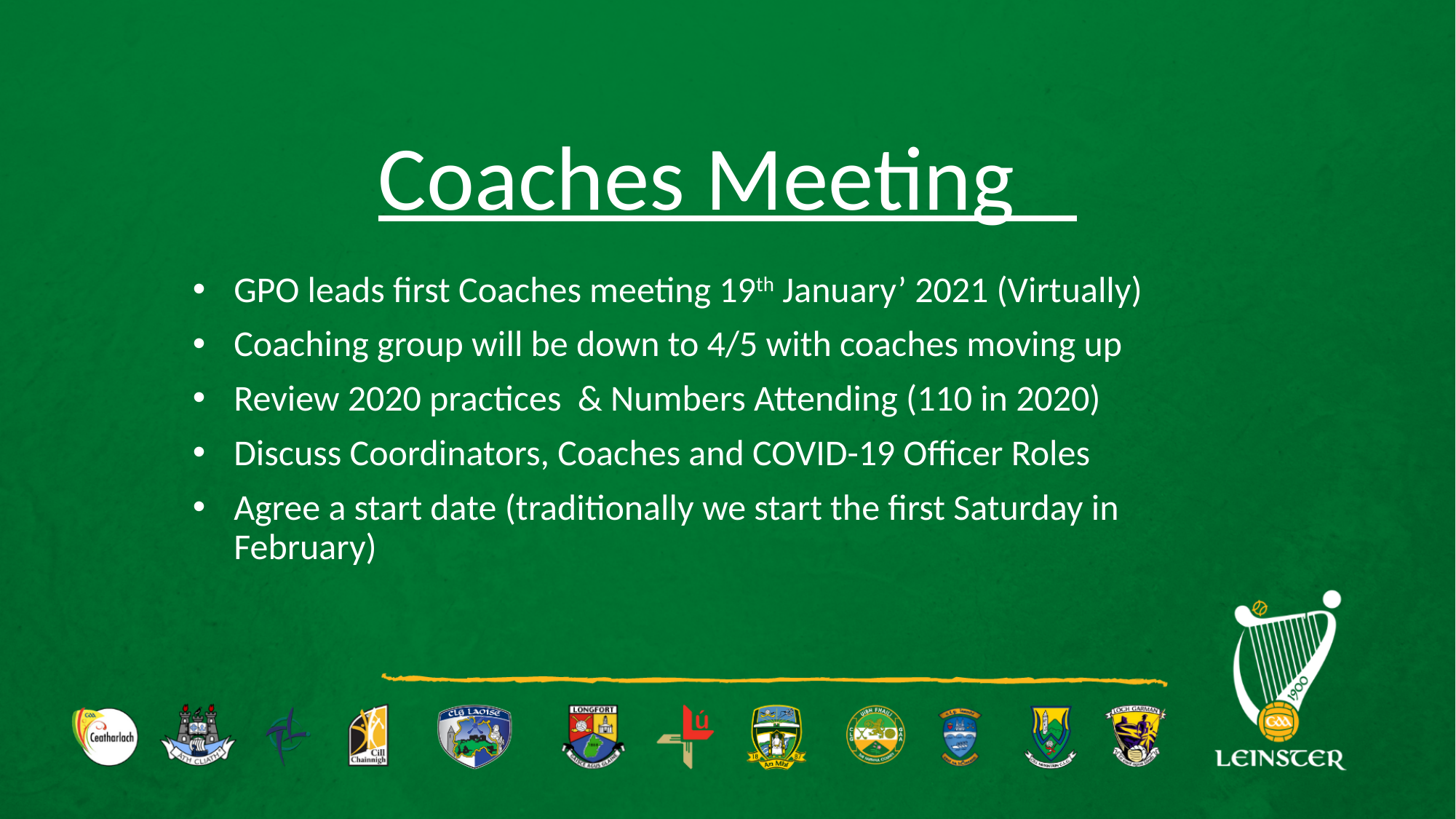

# Coaches Meeting
GPO leads first Coaches meeting 19th January’ 2021 (Virtually)
Coaching group will be down to 4/5 with coaches moving up
Review 2020 practices  & Numbers Attending (110 in 2020)
Discuss Coordinators, Coaches and COVID-19 Officer Roles
Agree a start date (traditionally we start the first Saturday in February)